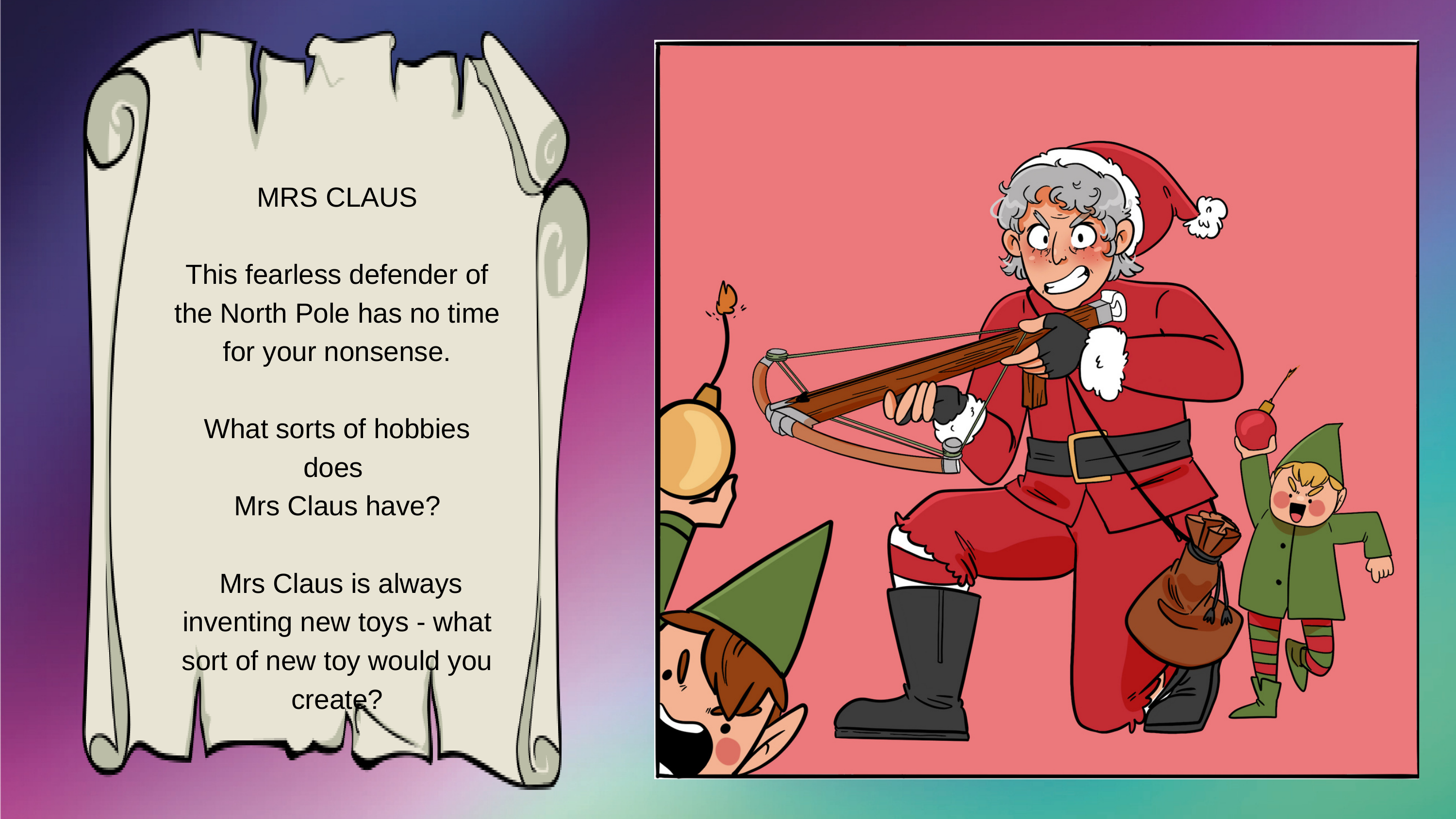

MRS CLAUS

This fearless defender of the North Pole has no time
for your nonsense.

What sorts of hobbies does
Mrs Claus have?

 Mrs Claus is always inventing new toys - what sort of new toy would you create?